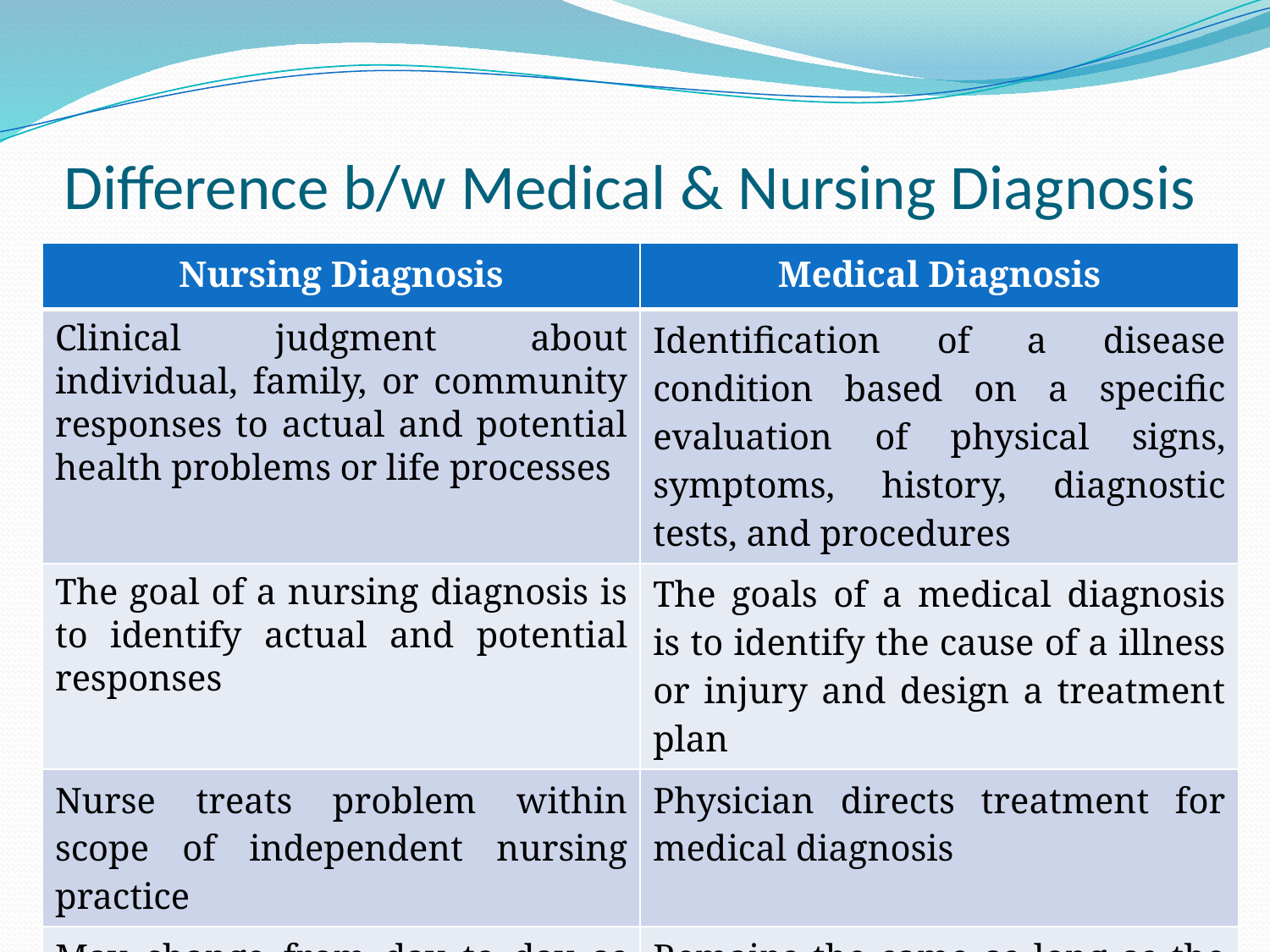

# Difference b/w Medical & Nursing Diagnosis
| Nursing Diagnosis | Medical Diagnosis |
| --- | --- |
| Clinical judgment about individual, family, or community responses to actual and potential health problems or life processes | Identification of a disease condition based on a specific evaluation of physical signs, symptoms, history, diagnostic tests, and procedures |
| The goal of a nursing diagnosis is to identify actual and potential responses | The goals of a medical diagnosis is to identify the cause of a illness or injury and design a treatment plan |
| Nurse treats problem within scope of independent nursing practice | Physician directs treatment for medical diagnosis |
| May change from day to day as the patient’s responses change | Remains the same as long as the disease is present |
30